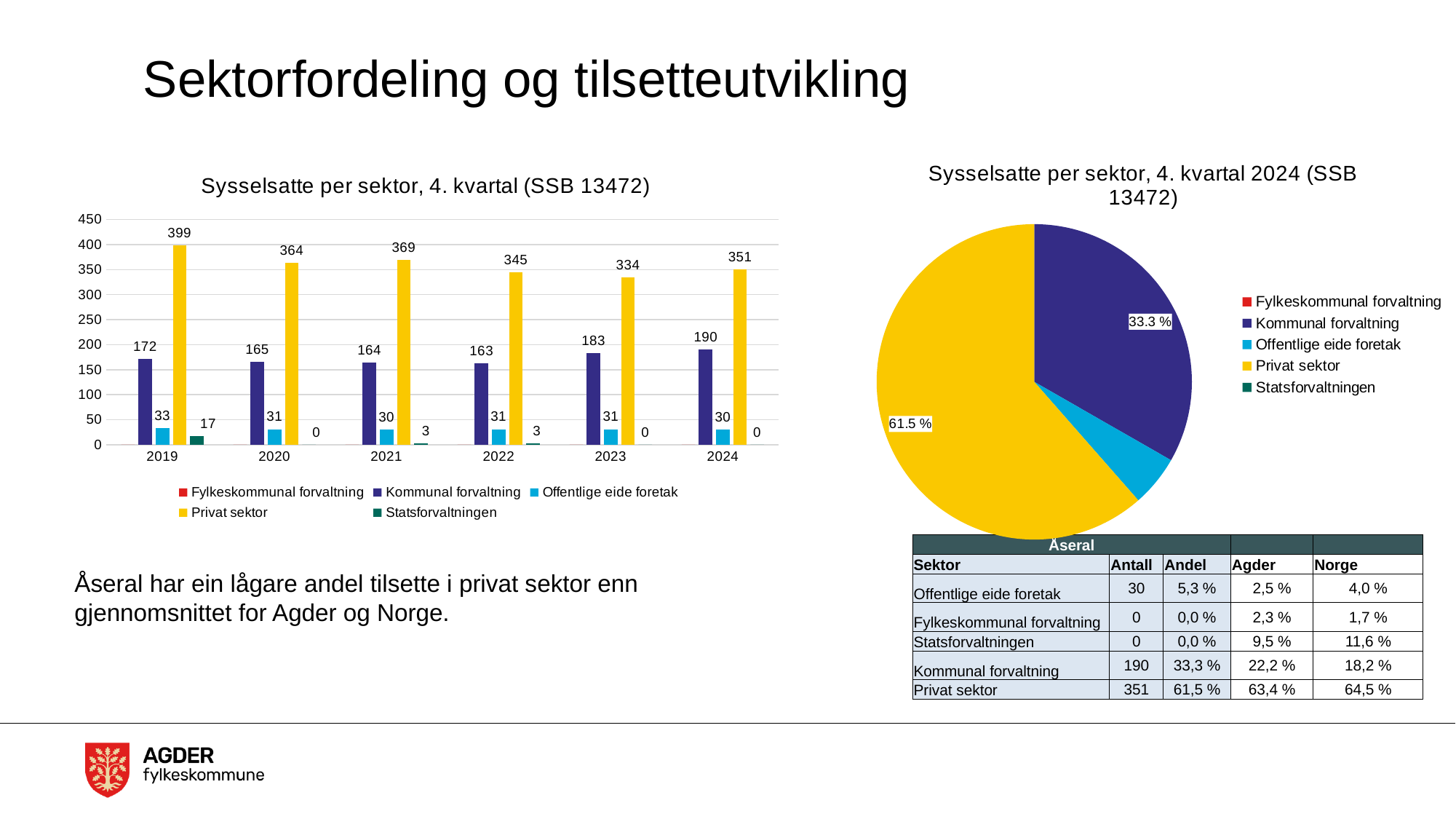

# Sektorfordeling og tilsetteutvikling

### Chart: Sysselsatte per sektor, 4. kvartal 2024 (SSB 13472)

| Category | Totalt |
|---|---|
| Fylkeskommunal forvaltning | 0.0 |
| Kommunal forvaltning | 190.0 |
| Offentlige eide foretak | 30.0 |
| Privat sektor | 351.0 |
| Statsforvaltningen | 0.0 |

### Chart: Sysselsatte per sektor, 4. kvartal (SSB 13472)

| Category | Fylkeskommunal forvaltning | Kommunal forvaltning | Offentlige eide foretak | Privat sektor | Statsforvaltningen |
|---|---|---|---|---|---|
| 2019 | 0.0 | 172.0 | 33.0 | 399.0 | 17.0 |
| 2020 | 0.0 | 165.0 | 31.0 | 364.0 | 0.0 |
| 2021 | 0.0 | 164.0 | 30.0 | 369.0 | 3.0 |
| 2022 | 0.0 | 163.0 | 31.0 | 345.0 | 3.0 |
| 2023 | 0.0 | 183.0 | 31.0 | 334.0 | 0.0 |
| 2024 | 0.0 | 190.0 | 30.0 | 351.0 | 0.0 |
| Åseral |  |  |  |  |
| --- | --- | --- | --- | --- |
| Sektor | Antall | Andel | Agder | Norge |
| Offentlige eide foretak | 30 | 5,3 % | 2,5 % | 4,0 % |
| Fylkeskommunal forvaltning | 0 | 0,0 % | 2,3 % | 1,7 % |
| Statsforvaltningen | 0 | 0,0 % | 9,5 % | 11,6 % |
| Kommunal forvaltning | 190 | 33,3 % | 22,2 % | 18,2 % |
| Privat sektor | 351 | 61,5 % | 63,4 % | 64,5 % |
Åseral har ein lågare andel tilsette i privat sektor enn gjennomsnittet for Agder og Norge.